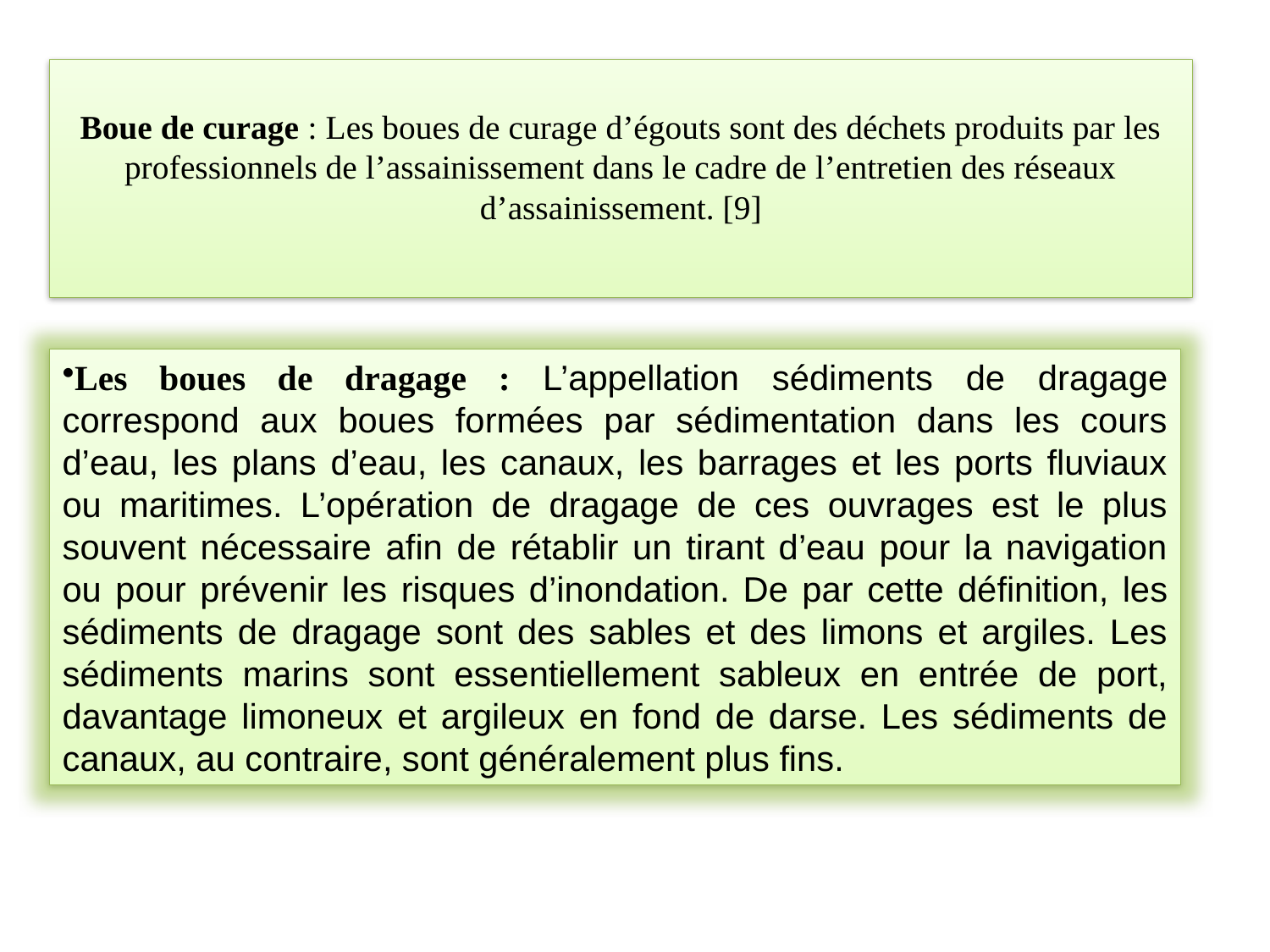

# Boue de curage : Les boues de curage d’égouts sont des déchets produits par les professionnels de l’assainissement dans le cadre de l’entretien des réseaux d’assainissement. [9]
Les boues de dragage : L’appellation sédiments de dragage correspond aux boues formées par sédimentation dans les cours d’eau, les plans d’eau, les canaux, les barrages et les ports fluviaux ou maritimes. L’opération de dragage de ces ouvrages est le plus souvent nécessaire afin de rétablir un tirant d’eau pour la navigation ou pour prévenir les risques d’inondation. De par cette définition, les sédiments de dragage sont des sables et des limons et argiles. Les sédiments marins sont essentiellement sableux en entrée de port, davantage limoneux et argileux en fond de darse. Les sédiments de canaux, au contraire, sont généralement plus fins.